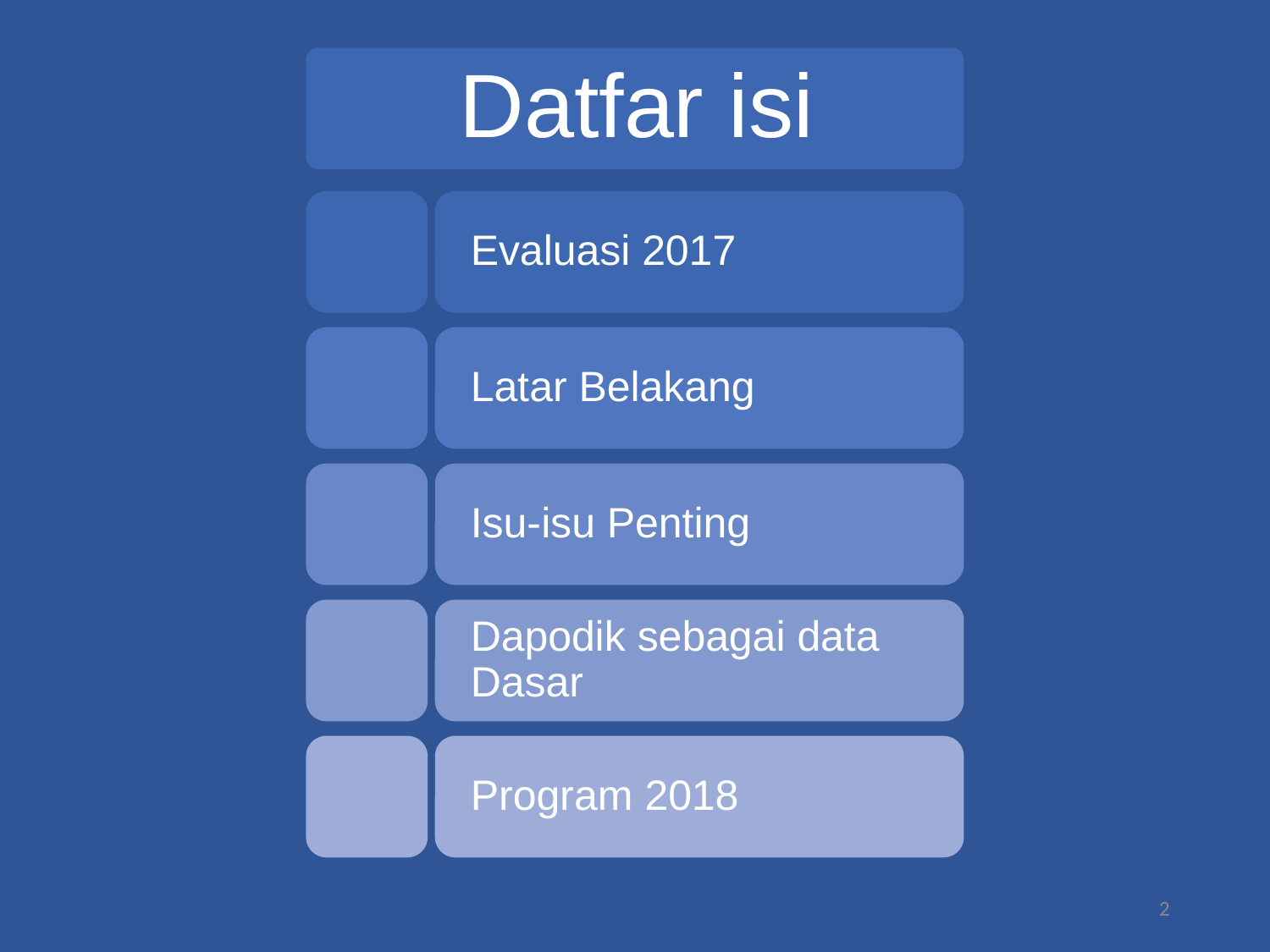

Datfar isi
Evaluasi 2017
Latar Belakang
Isu-isu Penting
Dapodik sebagai data Dasar
Program 2018
2